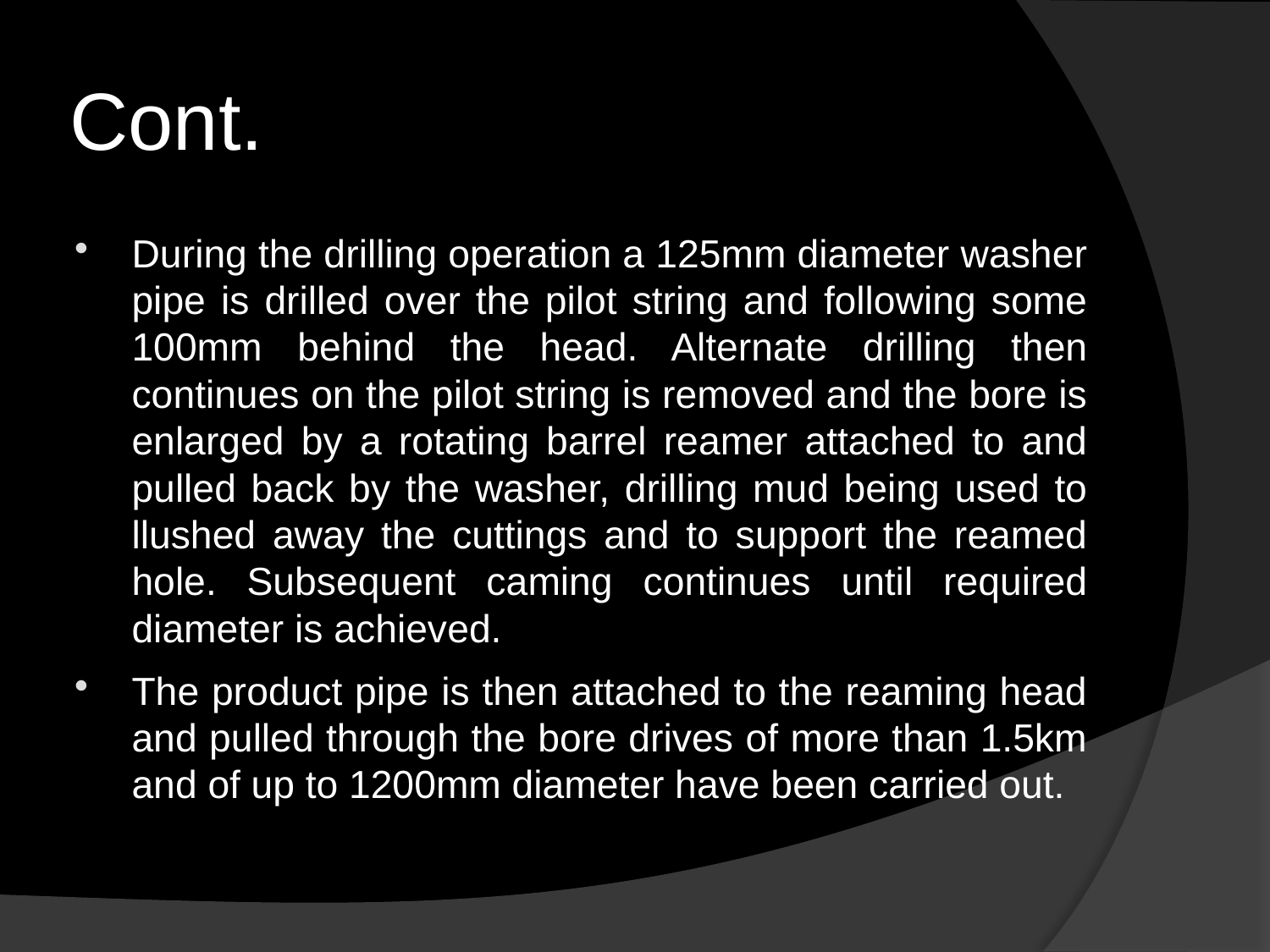

# Cont.
During the drilling operation a 125mm diameter washer pipe is drilled over the pilot string and following some 100mm behind the head. Alternate drilling then continues on the pilot string is removed and the bore is enlarged by a rotating barrel reamer attached to and pulled back by the washer, drilling mud being used to llushed away the cuttings and to support the reamed hole. Subsequent caming continues until required diameter is achieved.
The product pipe is then attached to the reaming head and pulled through the bore drives of more than 1.5km and of up to 1200mm diameter have been carried out.